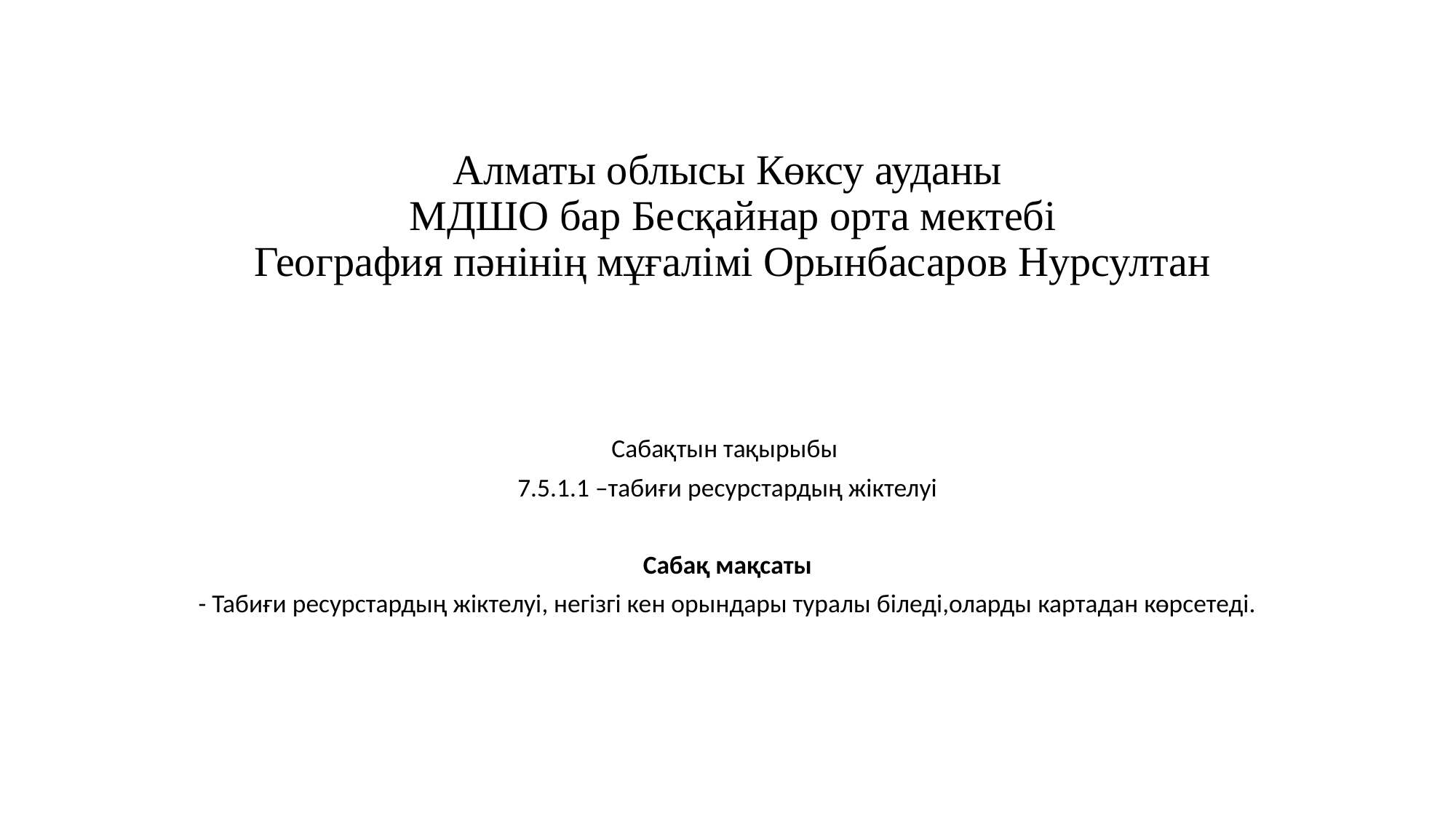

# Алматы облысы Көксу ауданы МДШО бар Бесқайнар орта мектебі География пәнінің мұғалімі Орынбасаров Нурсултан
Сабақтын тақырыбы
7.5.1.1 –табиғи ресурстардың жіктелуі

Сабақ мақсаты
- Табиғи ресурстардың жіктелуі, негізгі кен орындары туралы біледі,оларды картадан көрсетеді.